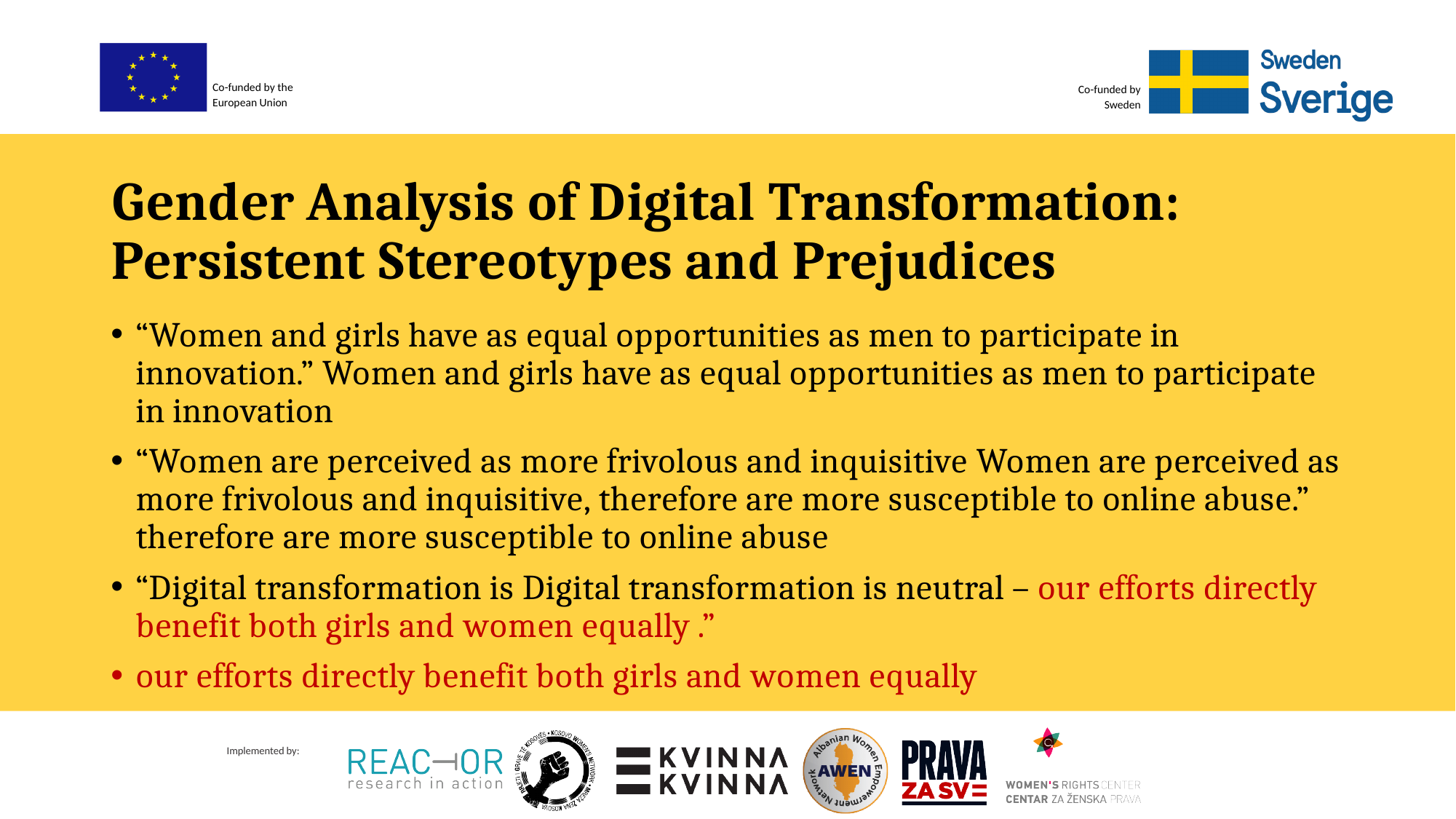

# Gender Analysis of Digital Transformation: Persistent Stereotypes and Prejudices
“Women and girls have as equal opportunities as men to participate in innovation.” Women and girls have as equal opportunities as men to participate in innovation
“Women are perceived as more frivolous and inquisitive Women are perceived as more frivolous and inquisitive, therefore are more susceptible to online abuse.” therefore are more susceptible to online abuse
“Digital transformation is Digital transformation is neutral – our efforts directly benefit both girls and women equally .”
our efforts directly benefit both girls and women equally